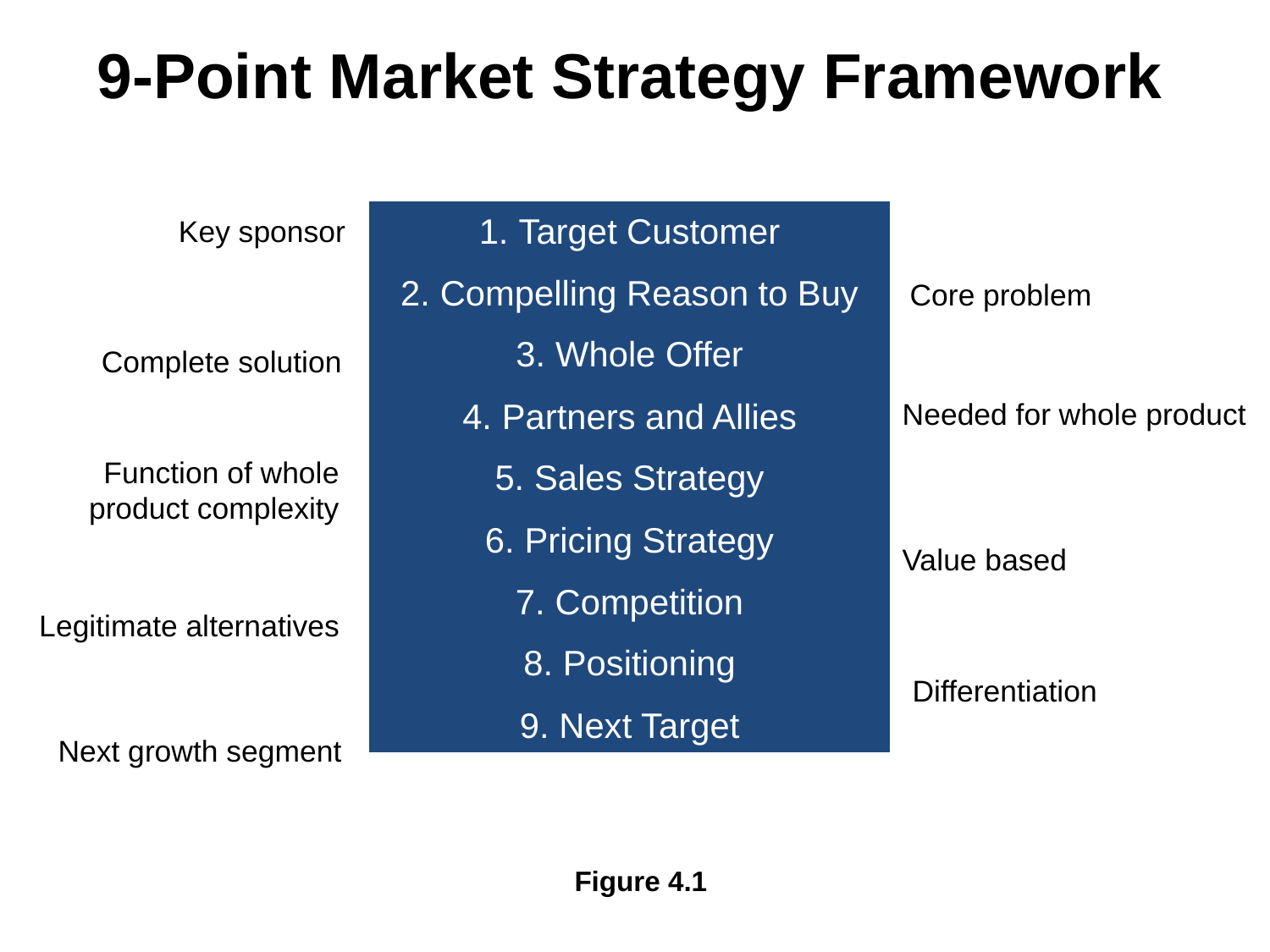

# 9-Point Market Strategy Framework
1.	Target Customer
2.	Compelling Reason to Buy
3.	Whole Offer
4.	Partners and Allies
5.	Sales Strategy
6.	Pricing Strategy
7.	Competition
8.	Positioning
9.	Next Target
Key sponsor
Core problem
Complete solution
Needed for whole product
Function of whole
product complexity
Value based
Legitimate alternatives
Differentiation
Next growth segment
Figure 4.1